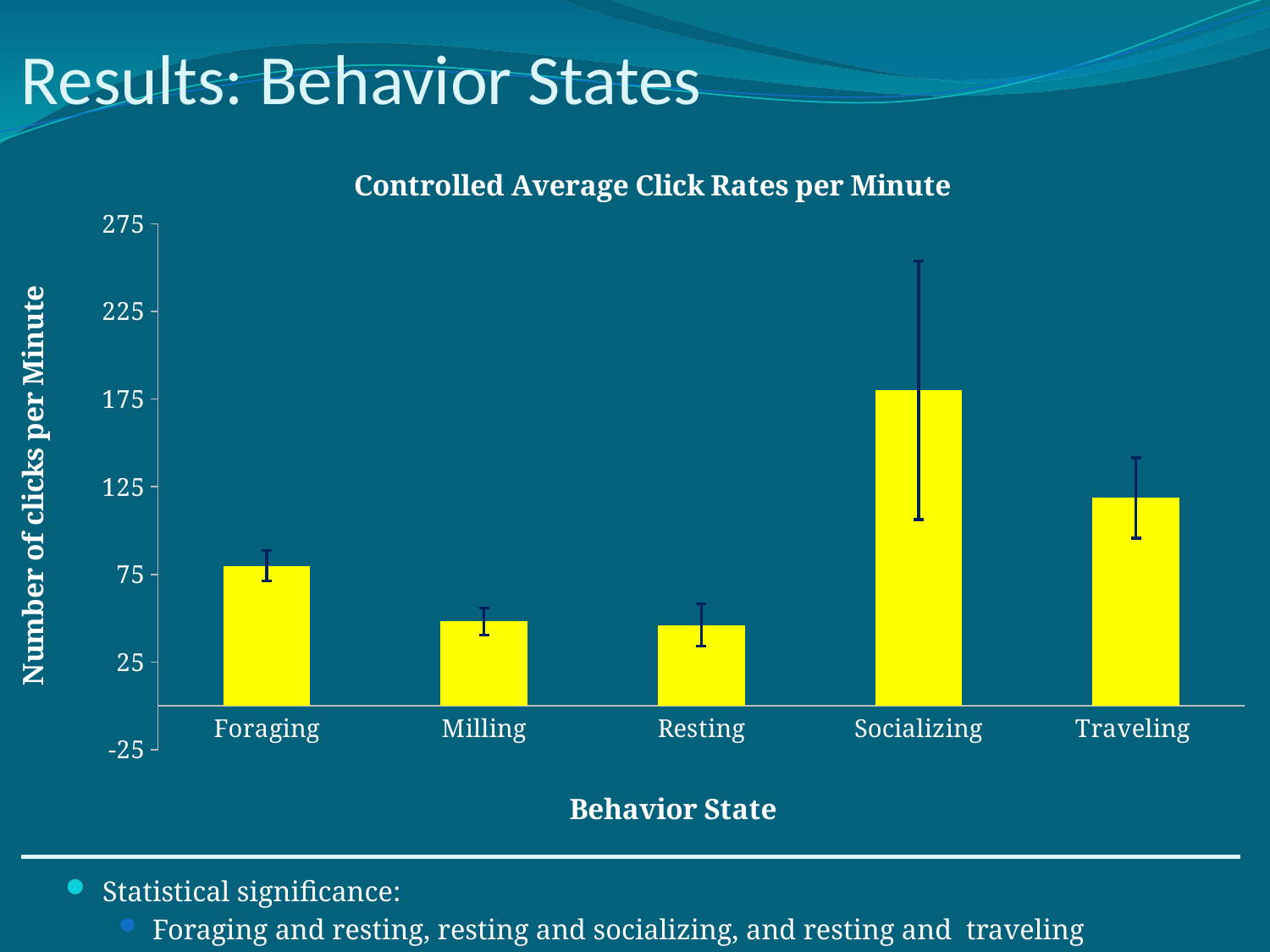

# Results: Behavior States

### Chart: Controlled Average Click Rates per Minute

| Category |  |
|---|---|
| Foraging | 79.82889194139192 |
| Milling | 48.0909090909091 |
| Resting | 46.03985507246376 |
| Socializing | 180.0416666666666 |
| Traveling  | 118.588141025641 |
Statistical significance:
Foraging and resting, resting and socializing, and resting and  traveling